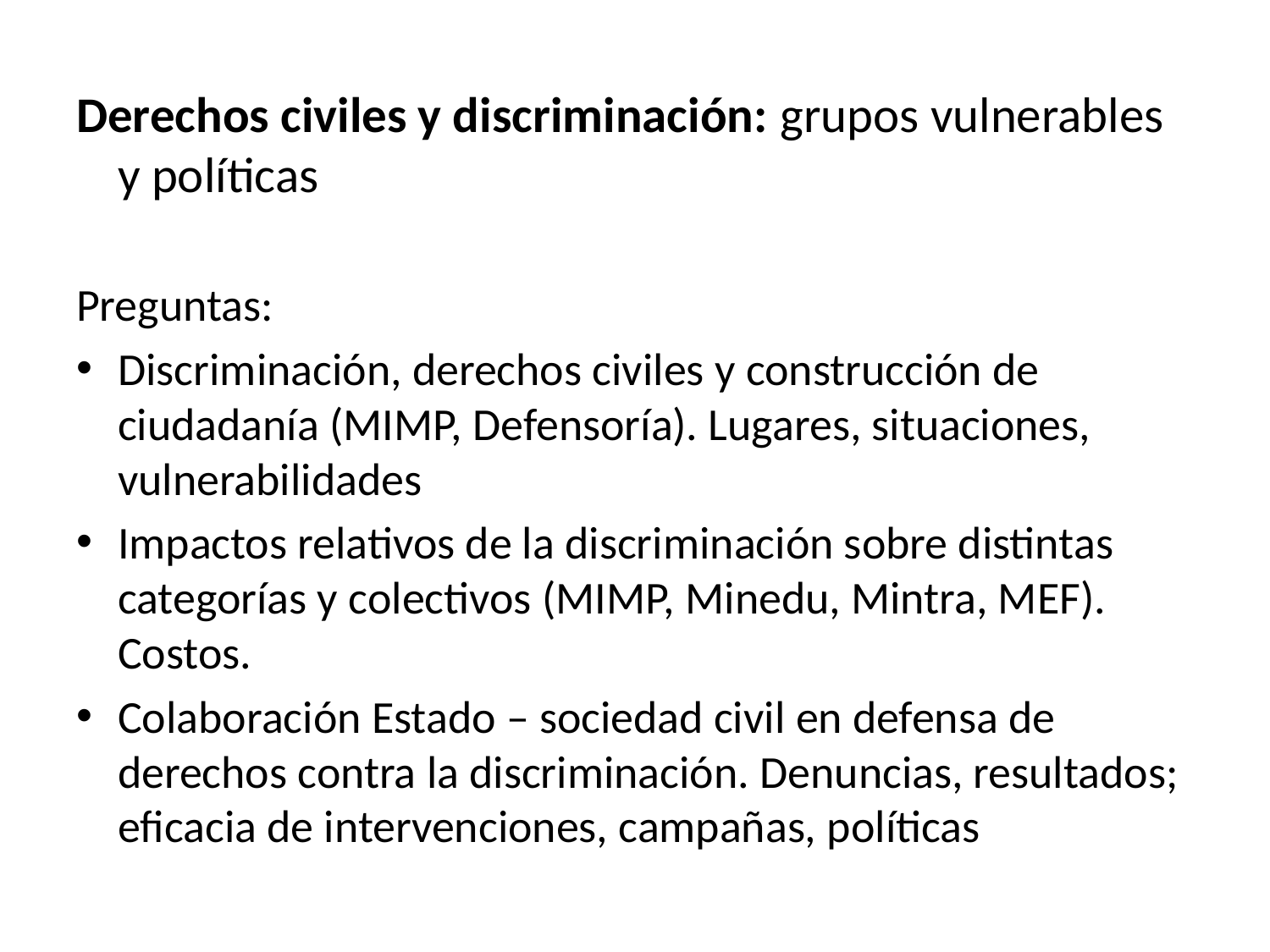

Derechos civiles y discriminación: grupos vulnerables y políticas

Preguntas:
Discriminación, derechos civiles y construcción de ciudadanía (MIMP, Defensoría). Lugares, situaciones, vulnerabilidades
Impactos relativos de la discriminación sobre distintas categorías y colectivos (MIMP, Minedu, Mintra, MEF). Costos.
Colaboración Estado – sociedad civil en defensa de derechos contra la discriminación. Denuncias, resultados; eficacia de intervenciones, campañas, políticas